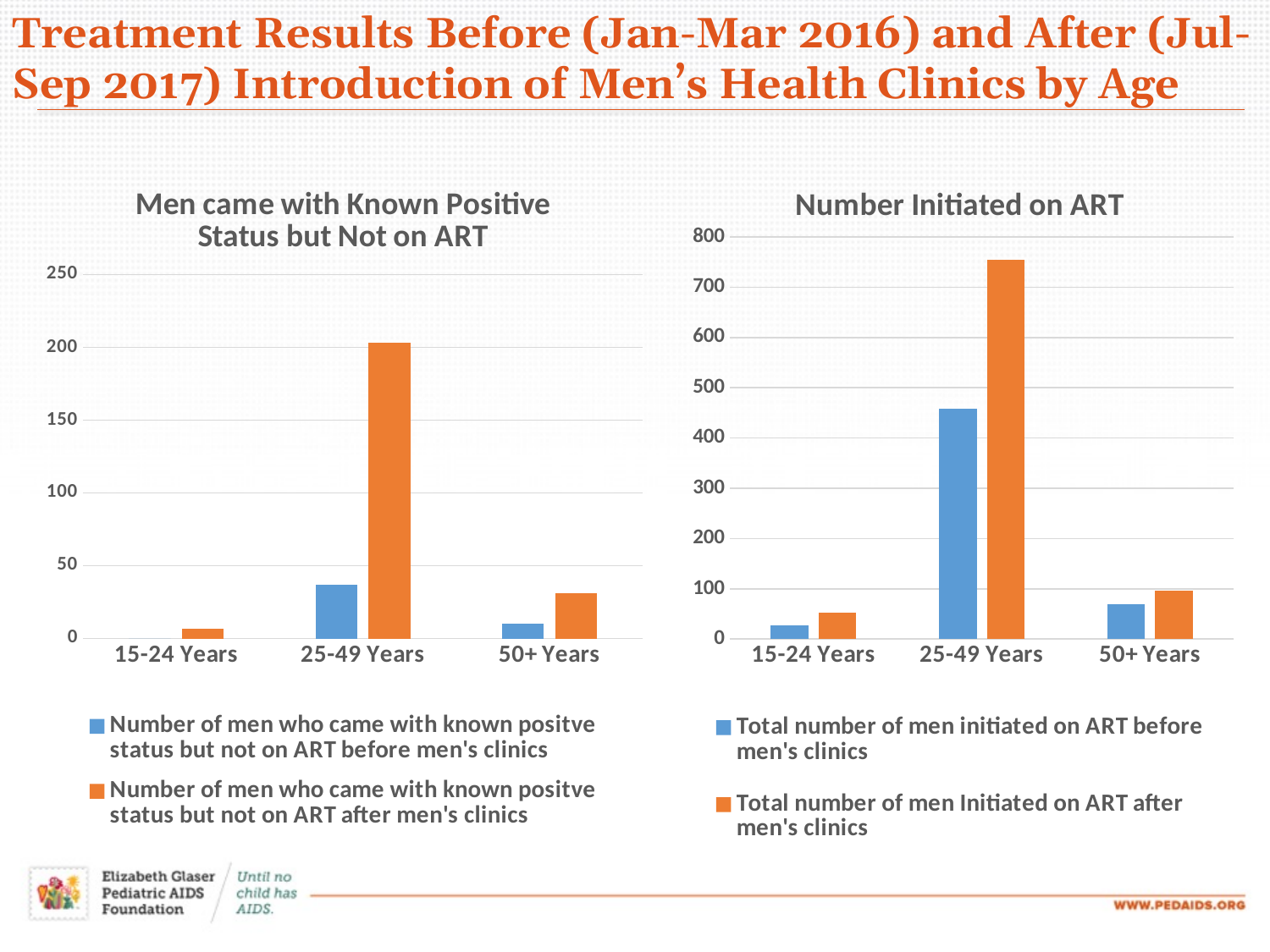

Treatment Results Before (Jan-Mar 2016) and After (Jul-Sep 2017) Introduction of Men’s Health Clinics by Age

### Chart: Men came with Known Positive Status but Not on ART

| Category | Number of men who came with known positve status but not on ART before men's clinics | Number of men who came with known positve status but not on ART after men's clinics |
|---|---|---|
| 15-24 Years | 0.0 | 7.0 |
| 25-49 Years | 37.0 | 203.0 |
| 50+ Years | 10.0 | 31.0 |

### Chart: Number Initiated on ART

| Category | Total number of men initiated on ART before men's clinics
 | Total number of men Initiated on ART after men's clinics
 |
|---|---|---|
| 15-24 Years | 28.0 | 53.0 |
| 25-49 Years | 459.0 | 755.0 |
| 50+ Years | 69.0 | 97.0 |